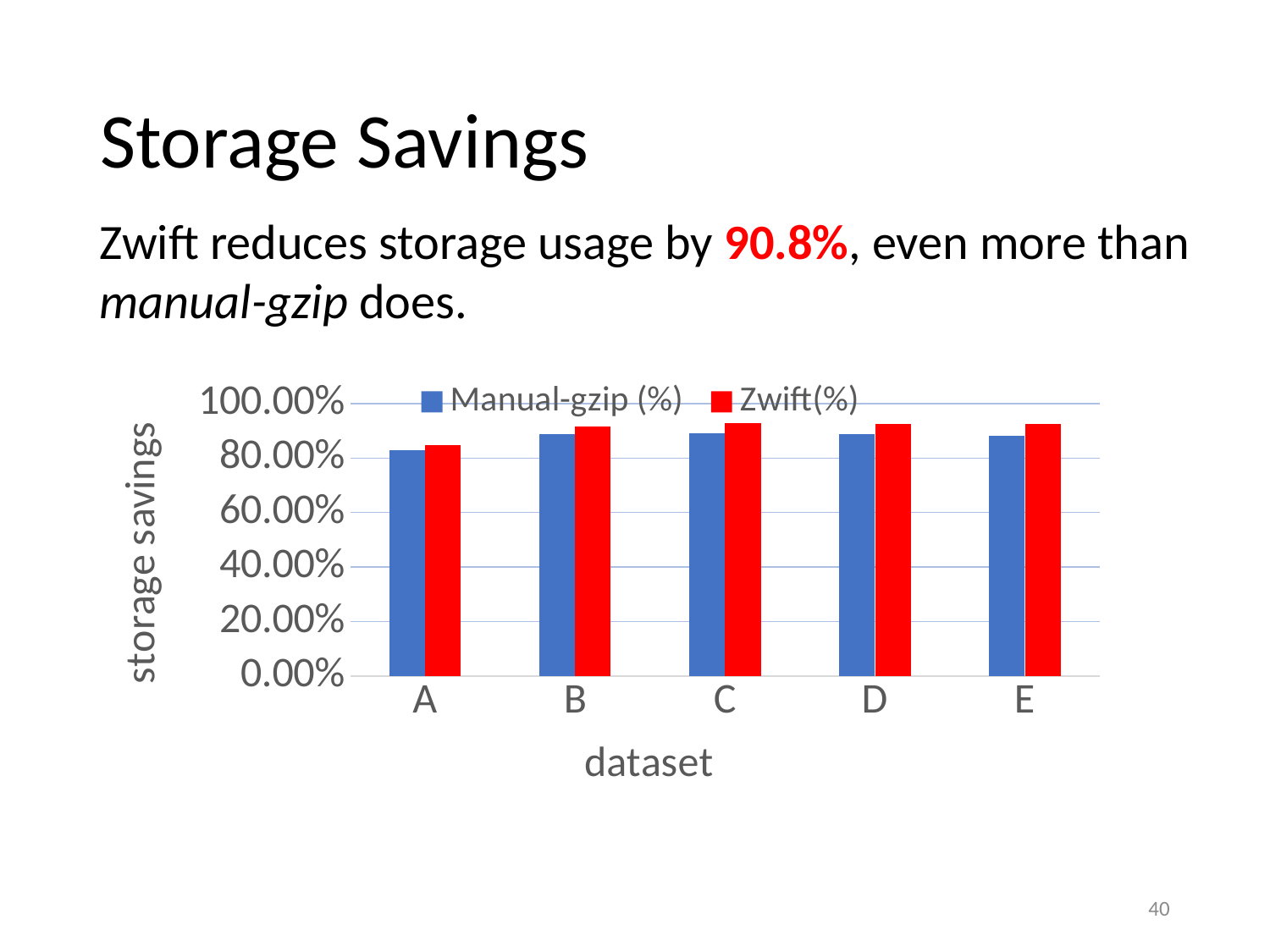

# Storage Savings
Zwift reduces storage usage by 90.8%, even more than manual-gzip does.

### Chart

| Category | Manual-gzip (%) | Zwift(%) |
|---|---|---|
| A | 0.8293 | 0.8467 |
| B | 0.8875 | 0.9161 |
| C | 0.892 | 0.929 |
| D | 0.8871 | 0.9247 |
| E | 0.8823 | 0.9238 |
40